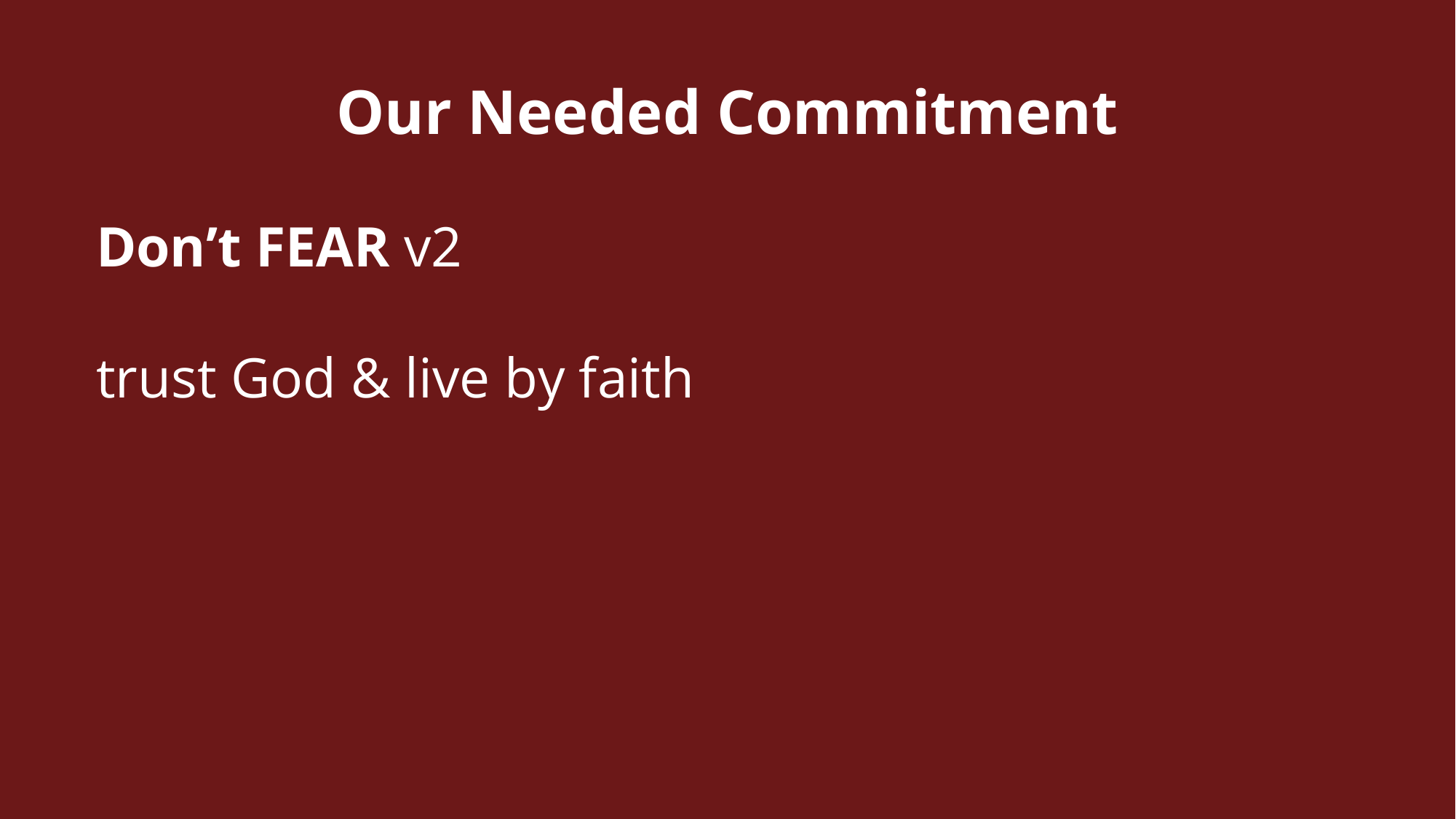

Our Needed Commitment

Don’t FEAR v2

trust God & live by faith